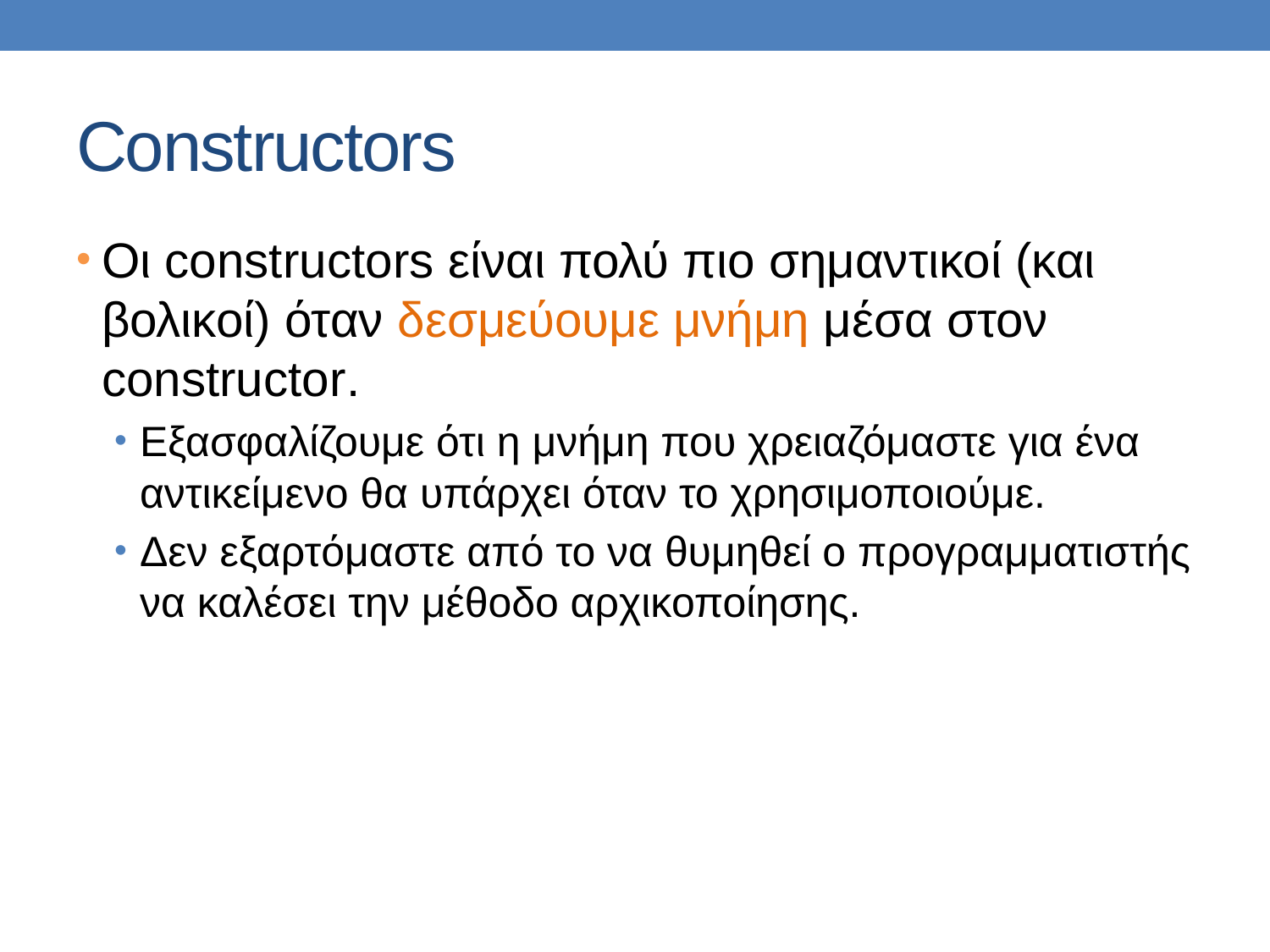

# Constructors
Οι constructors είναι πολύ πιο σημαντικοί (και βολικοί) όταν δεσμεύουμε μνήμη μέσα στον constructor.
Εξασφαλίζουμε ότι η μνήμη που χρειαζόμαστε για ένα αντικείμενο θα υπάρχει όταν το χρησιμοποιούμε.
Δεν εξαρτόμαστε από το να θυμηθεί ο προγραμματιστής να καλέσει την μέθοδο αρχικοποίησης.